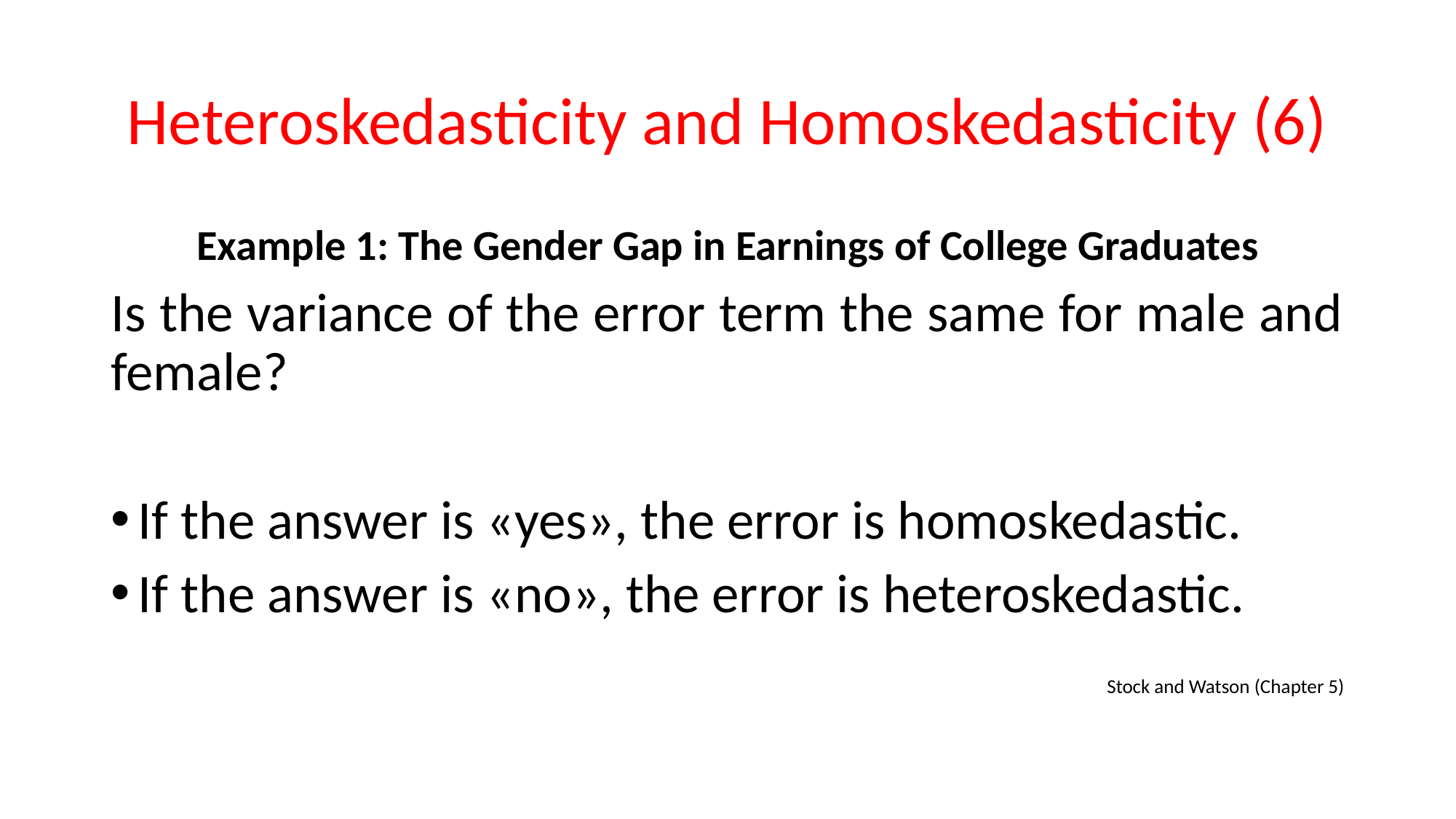

# Heteroskedasticity and Homoskedasticity (6)
Example 1: The Gender Gap in Earnings of College Graduates
Is the variance of the error term the same for male and female?

If the answer is «yes», the error is homoskedastic.
If the answer is «no», the error is heteroskedastic.

Stock and Watson (Chapter 5)